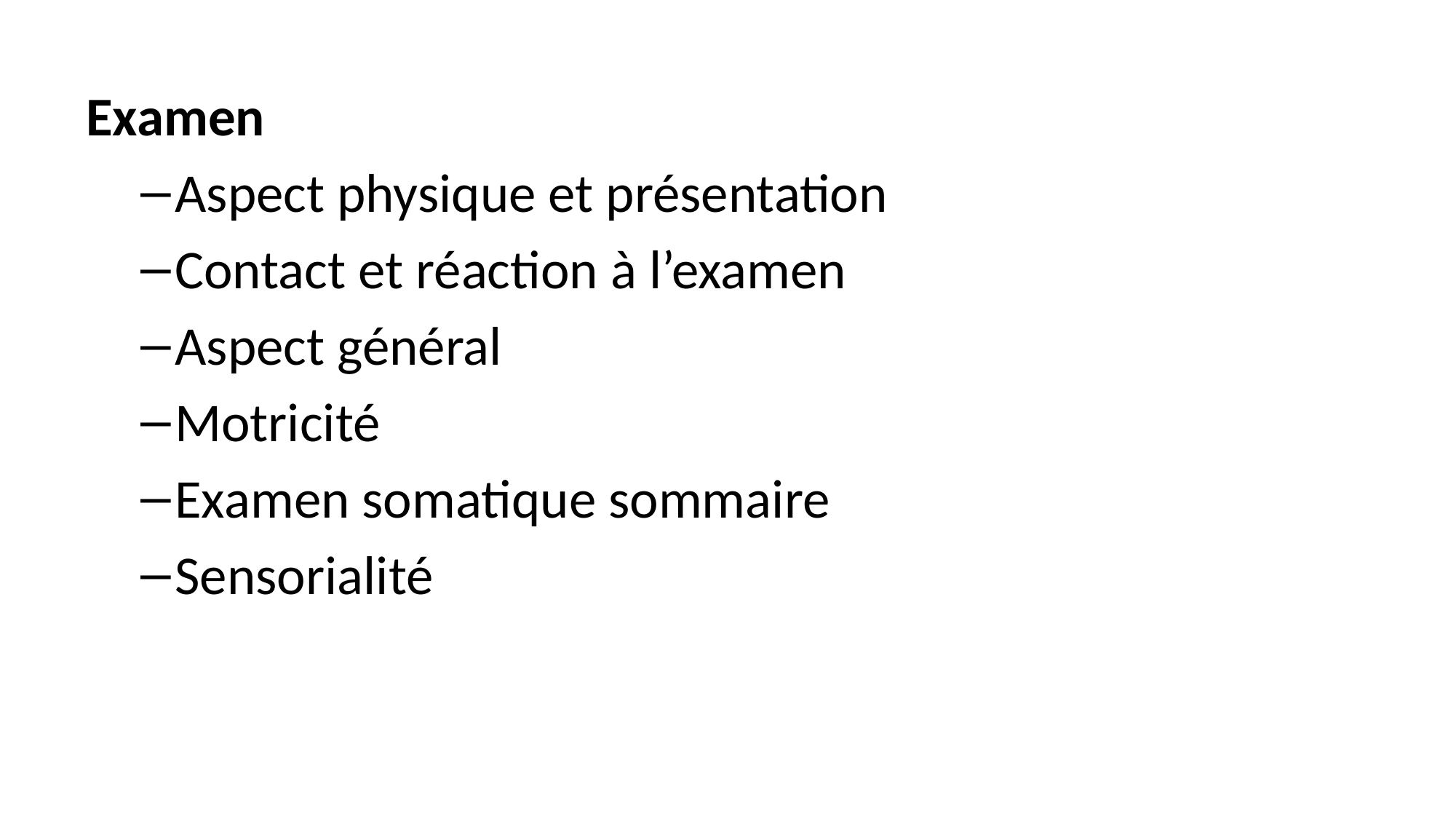

Examen
Aspect physique et présentation
Contact et réaction à l’examen
Aspect général
Motricité
Examen somatique sommaire
Sensorialité